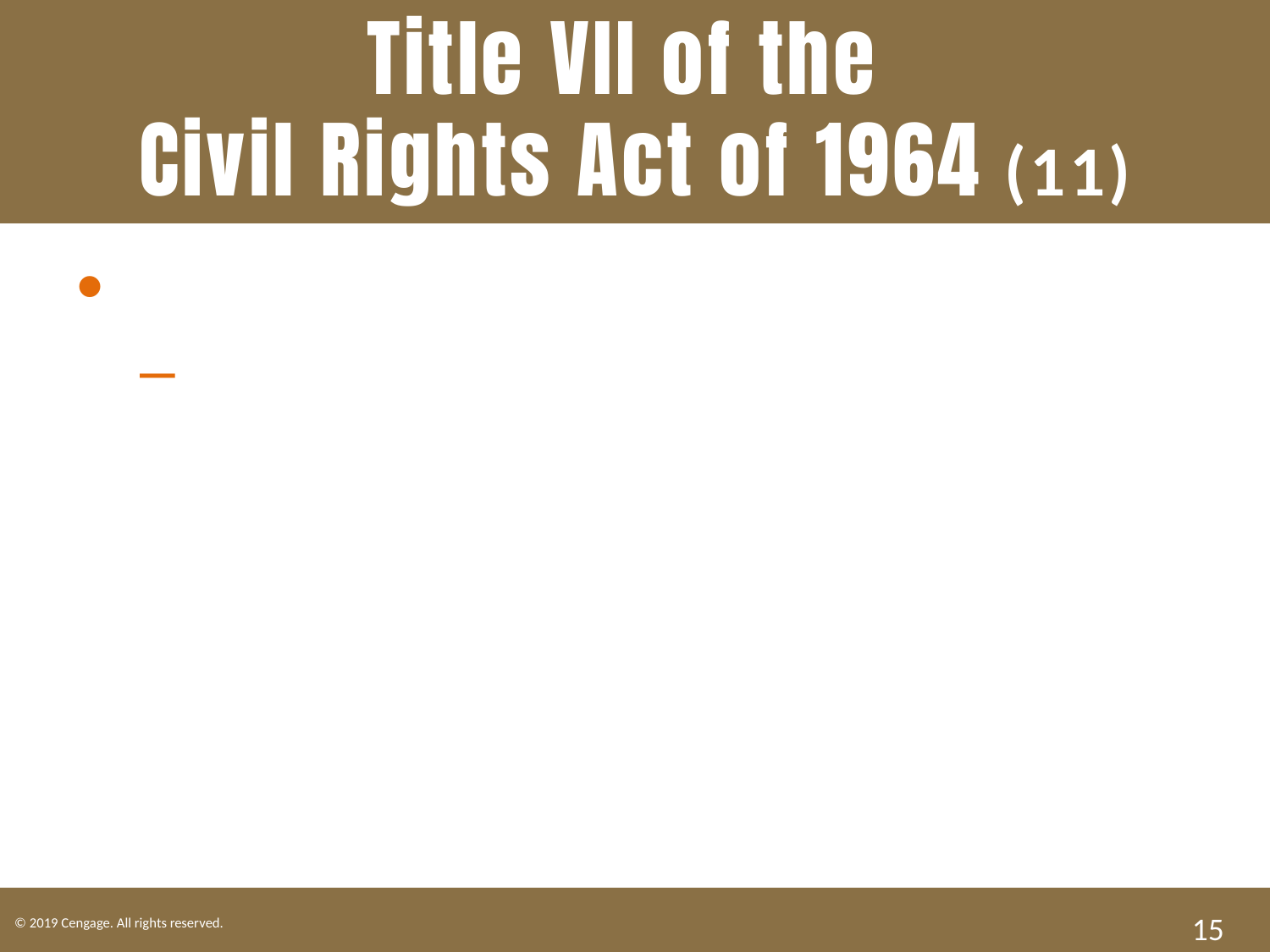

# Title VII of the Civil Rights Act of 1964 (11)
Retaliation by Employers.
Prohibited by Title VII.
15